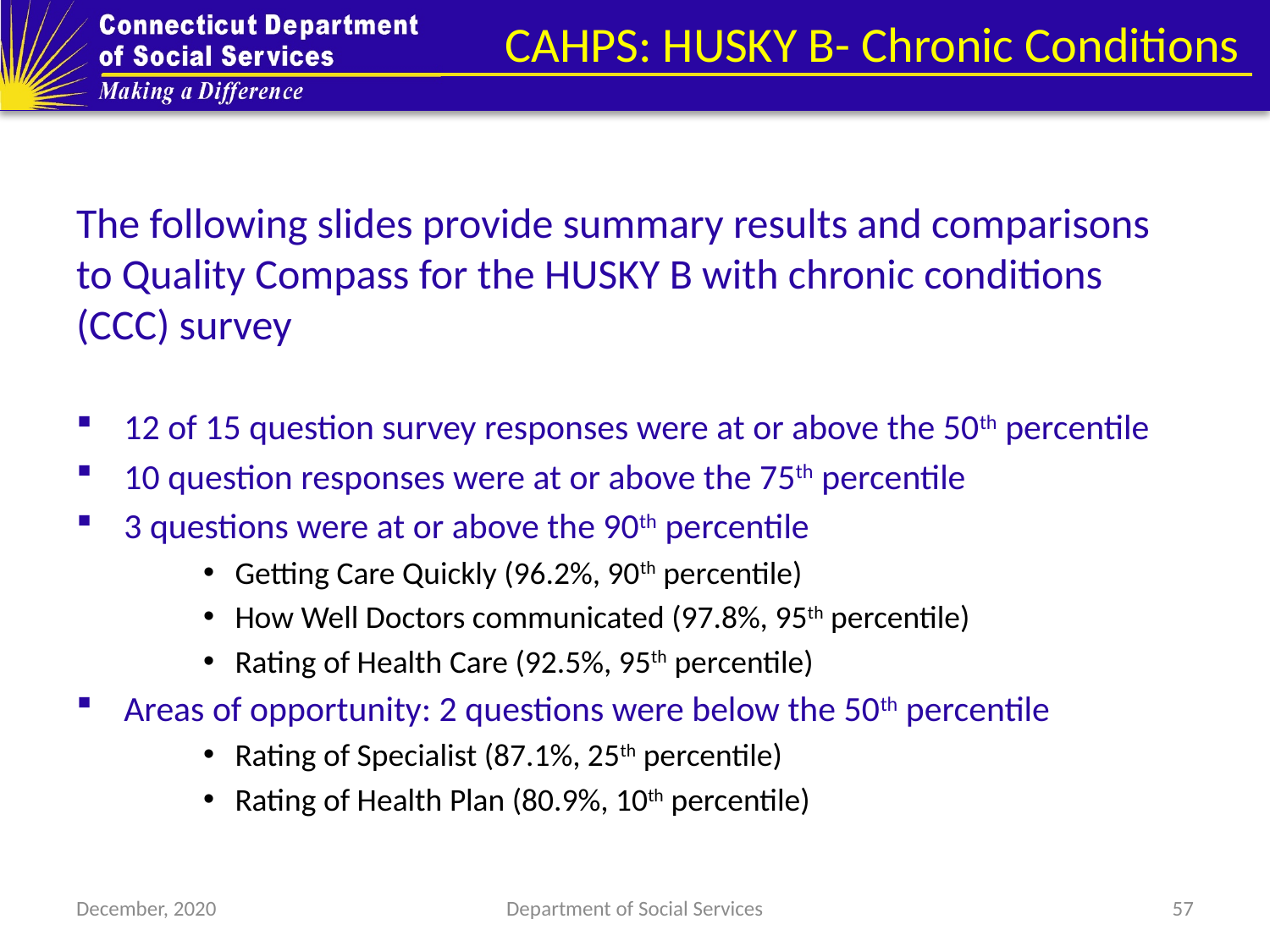

# CAHPS: HUSKY B- Chronic Conditions

The following slides provide summary results and comparisons to Quality Compass for the HUSKY B with chronic conditions (CCC) survey

12 of 15 question survey responses were at or above the 50th percentile
10 question responses were at or above the 75th percentile
3 questions were at or above the 90th percentile
Getting Care Quickly (96.2%, 90th percentile)
How Well Doctors communicated (97.8%, 95th percentile)
Rating of Health Care (92.5%, 95th percentile)
Areas of opportunity: 2 questions were below the 50th percentile
Rating of Specialist (87.1%, 25th percentile)
Rating of Health Plan (80.9%, 10th percentile)

December, 2020
Department of Social Services
57